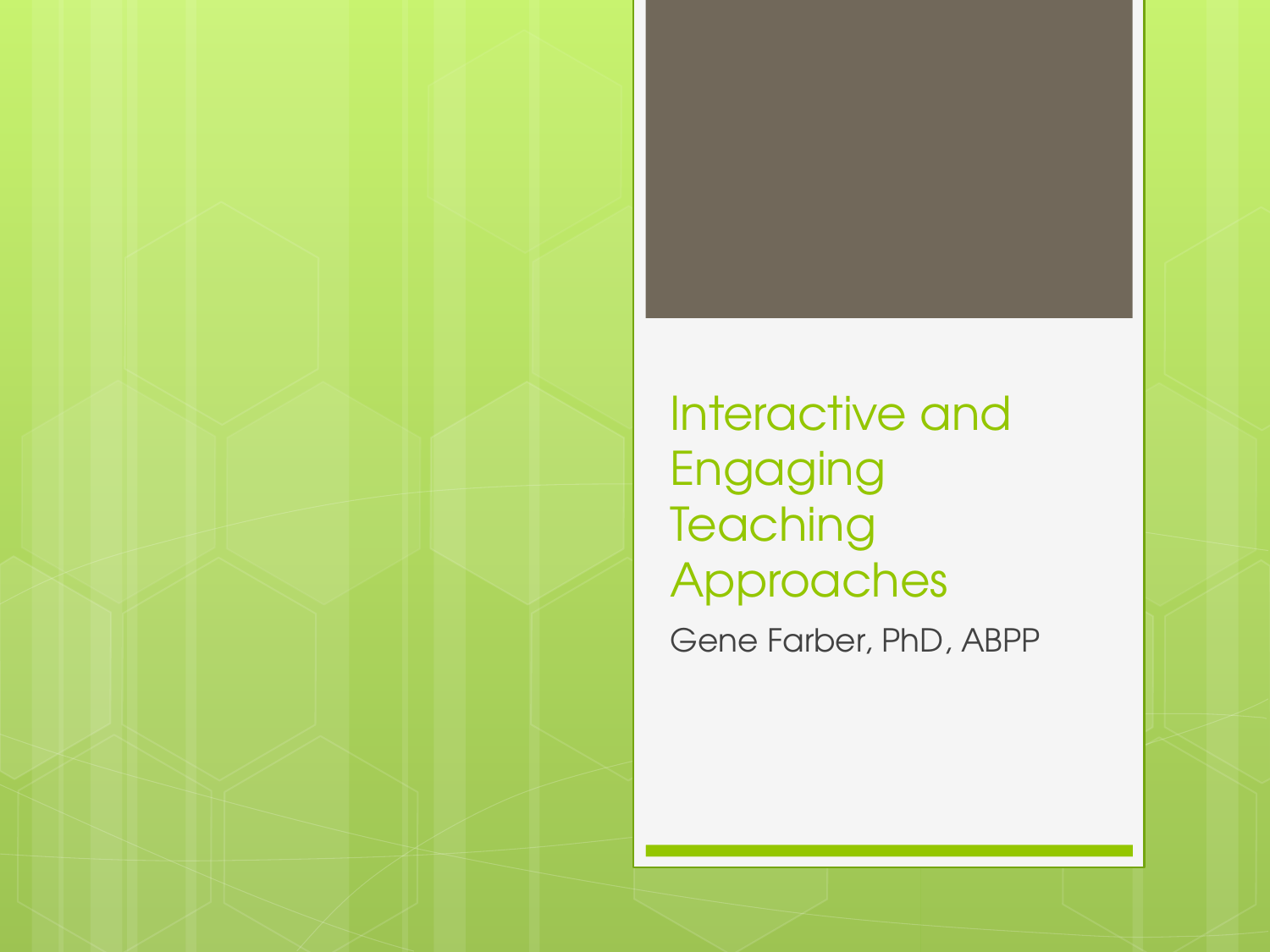

# Interactive and Engaging Teaching Approaches
Gene Farber, PhD, ABPP